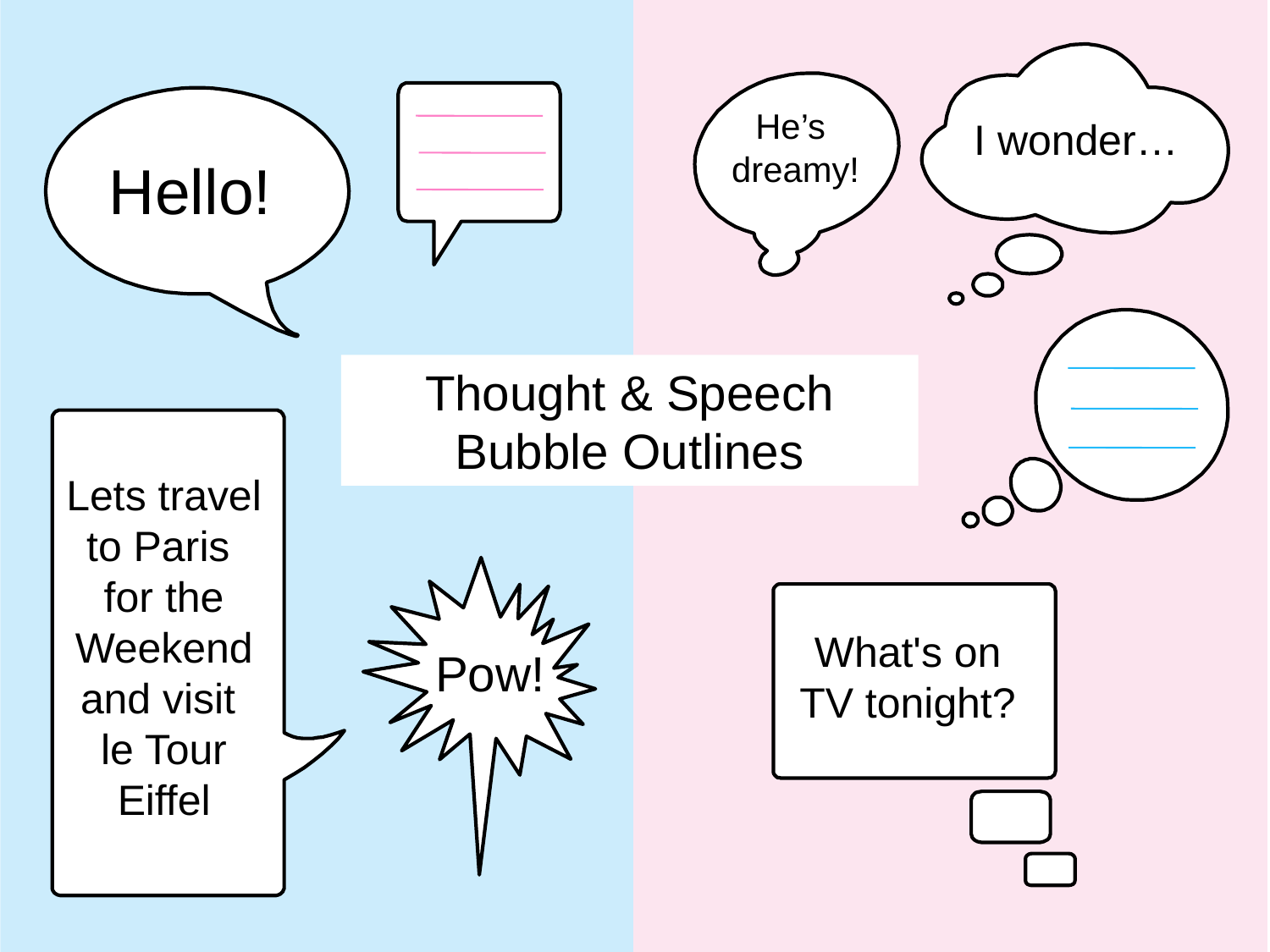

He’s
dreamy!
I wonder…
Hello!

Thought & Speech Bubble Outlines

Lets travel to Paris
for the Weekend and visit
le Tour Eiffel

What's on TV tonight?
Pow!